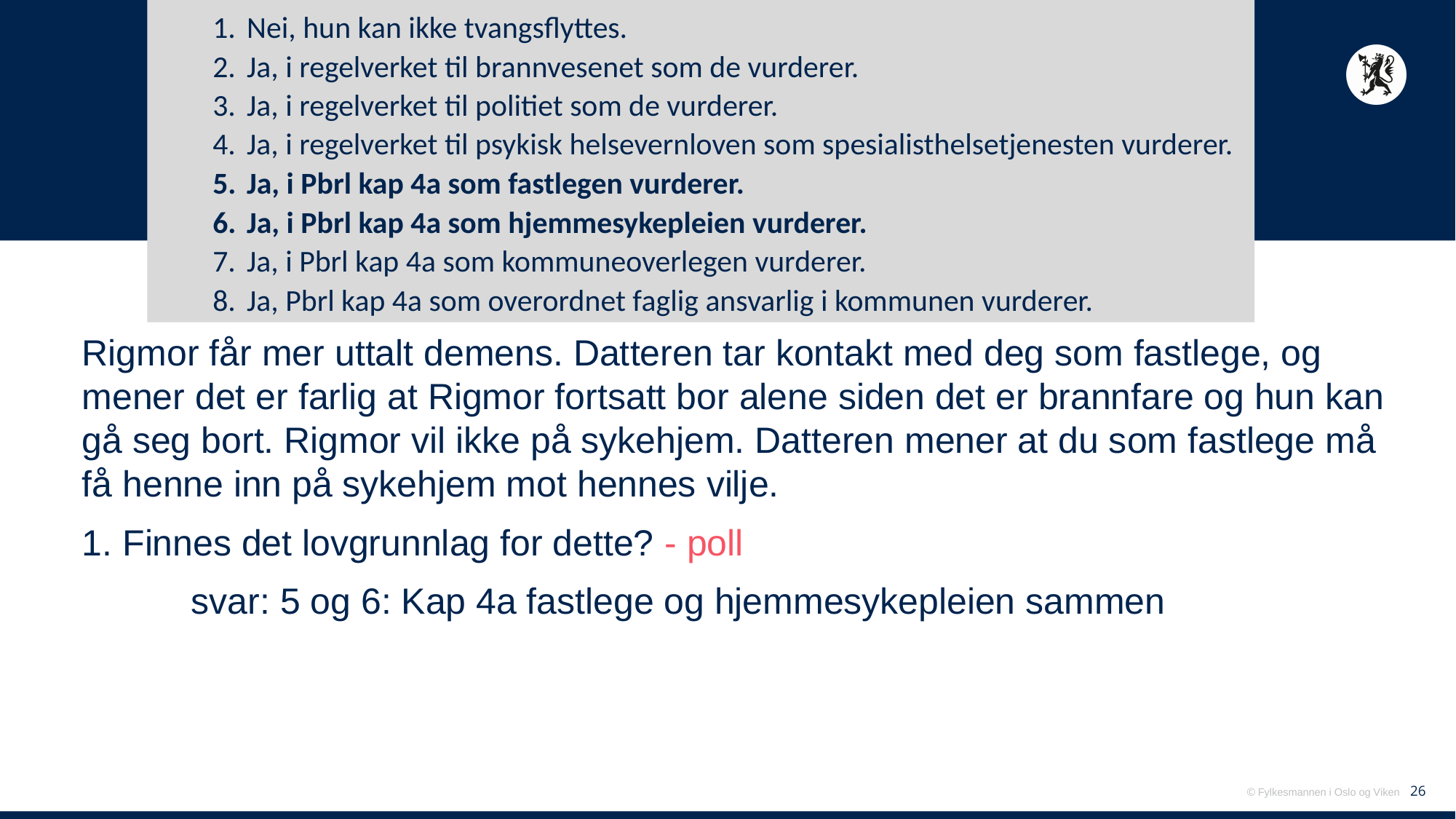

Nei, hun kan ikke tvangsflyttes.
Ja, i regelverket til brannvesenet som de vurderer.
Ja, i regelverket til politiet som de vurderer.
Ja, i regelverket til psykisk helsevernloven som spesialisthelsetjenesten vurderer.
Ja, i Pbrl kap 4a som fastlegen vurderer.
Ja, i Pbrl kap 4a som hjemmesykepleien vurderer.
Ja, i Pbrl kap 4a som kommuneoverlegen vurderer.
Ja, Pbrl kap 4a som overordnet faglig ansvarlig i kommunen vurderer.
# Kasus 3 forts.
Rigmor får mer uttalt demens. Datteren tar kontakt med deg som fastlege, og mener det er farlig at Rigmor fortsatt bor alene siden det er brannfare og hun kan gå seg bort. Rigmor vil ikke på sykehjem. Datteren mener at du som fastlege må få henne inn på sykehjem mot hennes vilje.
1. Finnes det lovgrunnlag for dette? - poll
	svar: 5 og 6: Kap 4a fastlege og hjemmesykepleien sammen